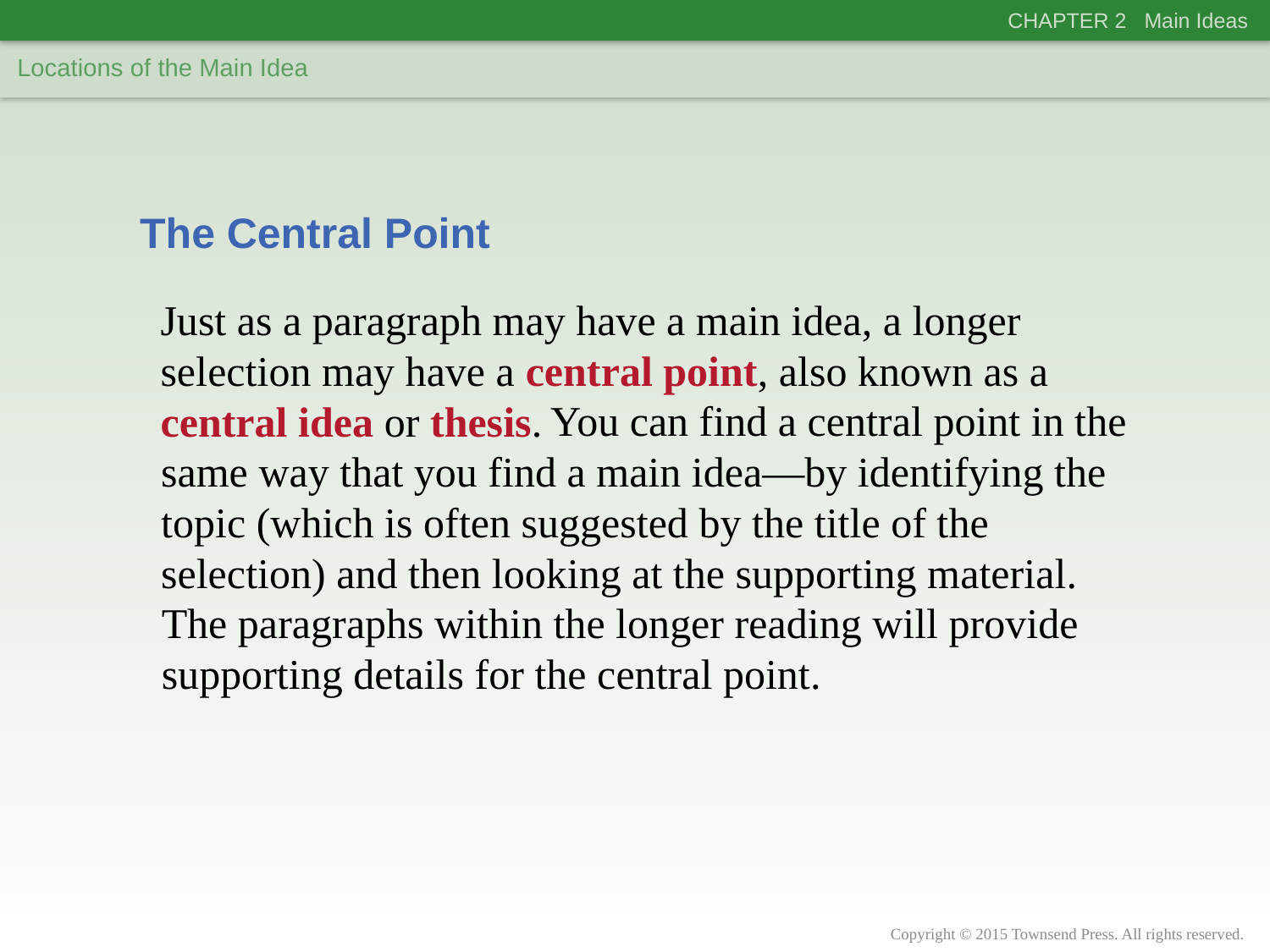

CHAPTER 2   Main Ideas

Locations of the Main Idea
The Central Point
Just as a paragraph may have a main idea, a longer selection may have a central point, also known as a central idea or thesis.
You can find a central point in the same way that you find a main idea—by identifying the topic (which is often suggested by the title of the selection) and then looking at the supporting material.
The paragraphs within the longer reading will provide supporting details for the central point.
Copyright © 2015 Townsend Press. All rights reserved.